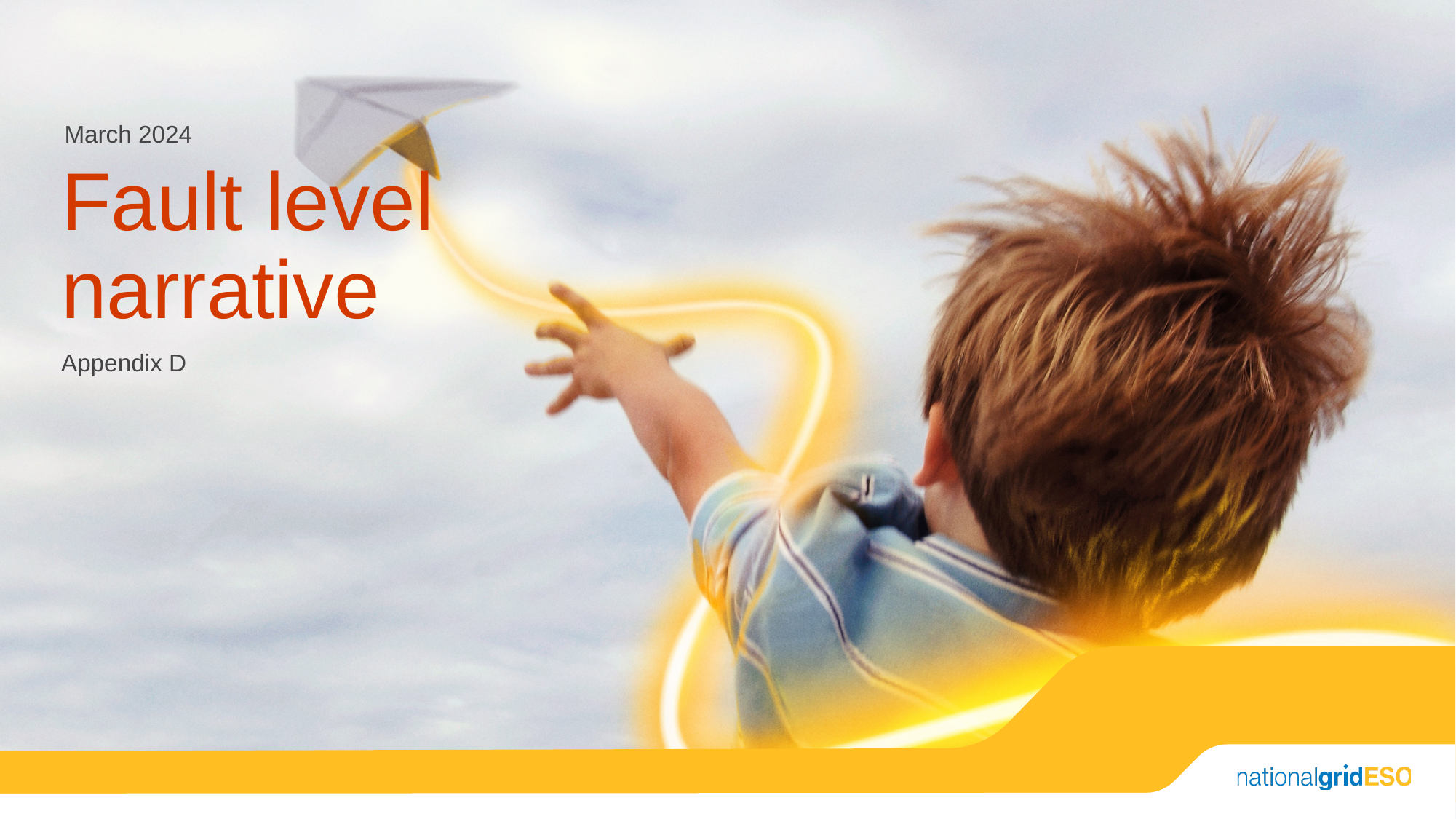

March 2024
Fault level narrative
Appendix D